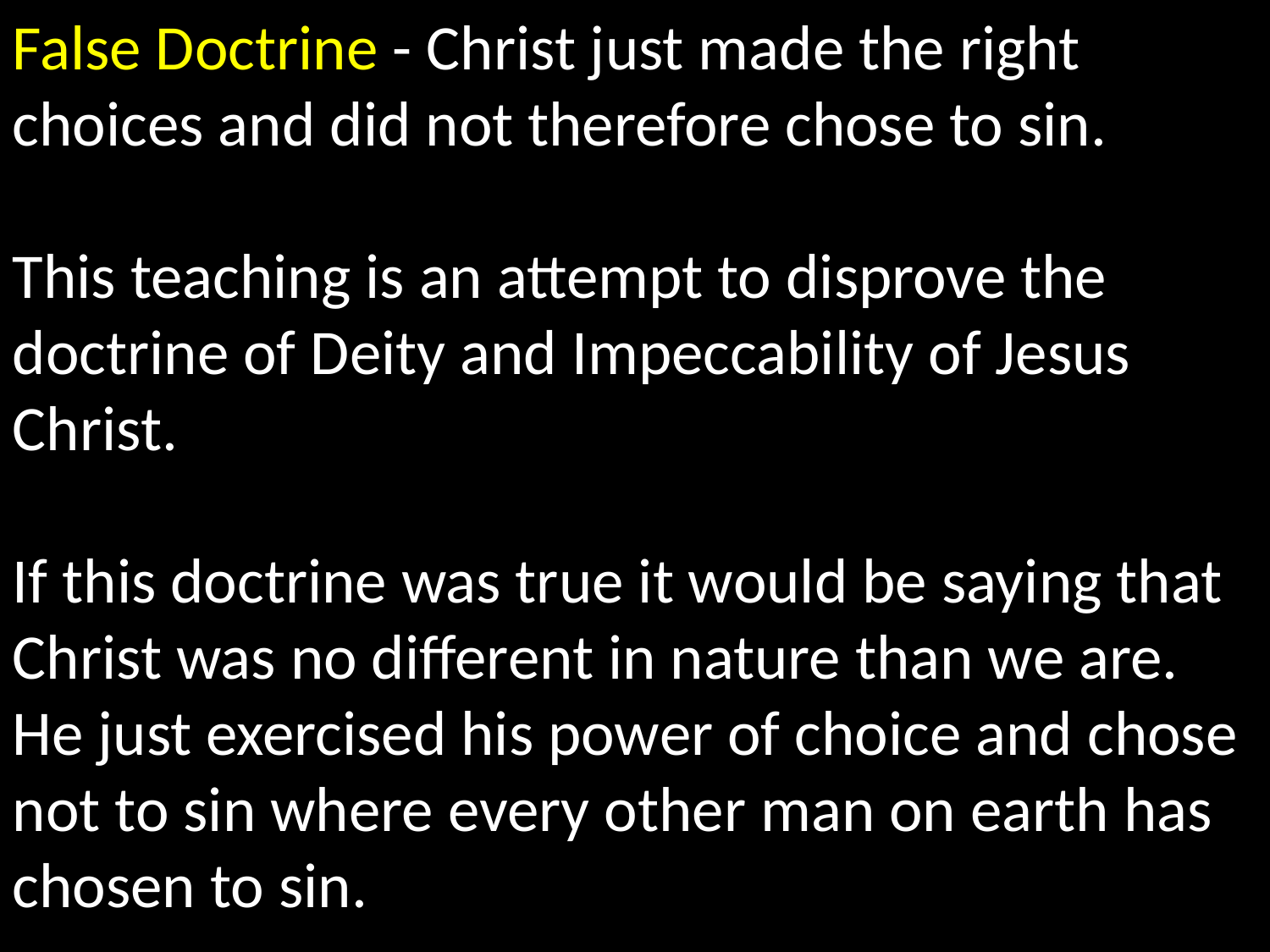

False Doctrine - Christ just made the right choices and did not therefore chose to sin.

This teaching is an attempt to disprove the doctrine of Deity and Impeccability of Jesus Christ.

If this doctrine was true it would be saying that Christ was no different in nature than we are. He just exercised his power of choice and chose not to sin where every other man on earth has chosen to sin.